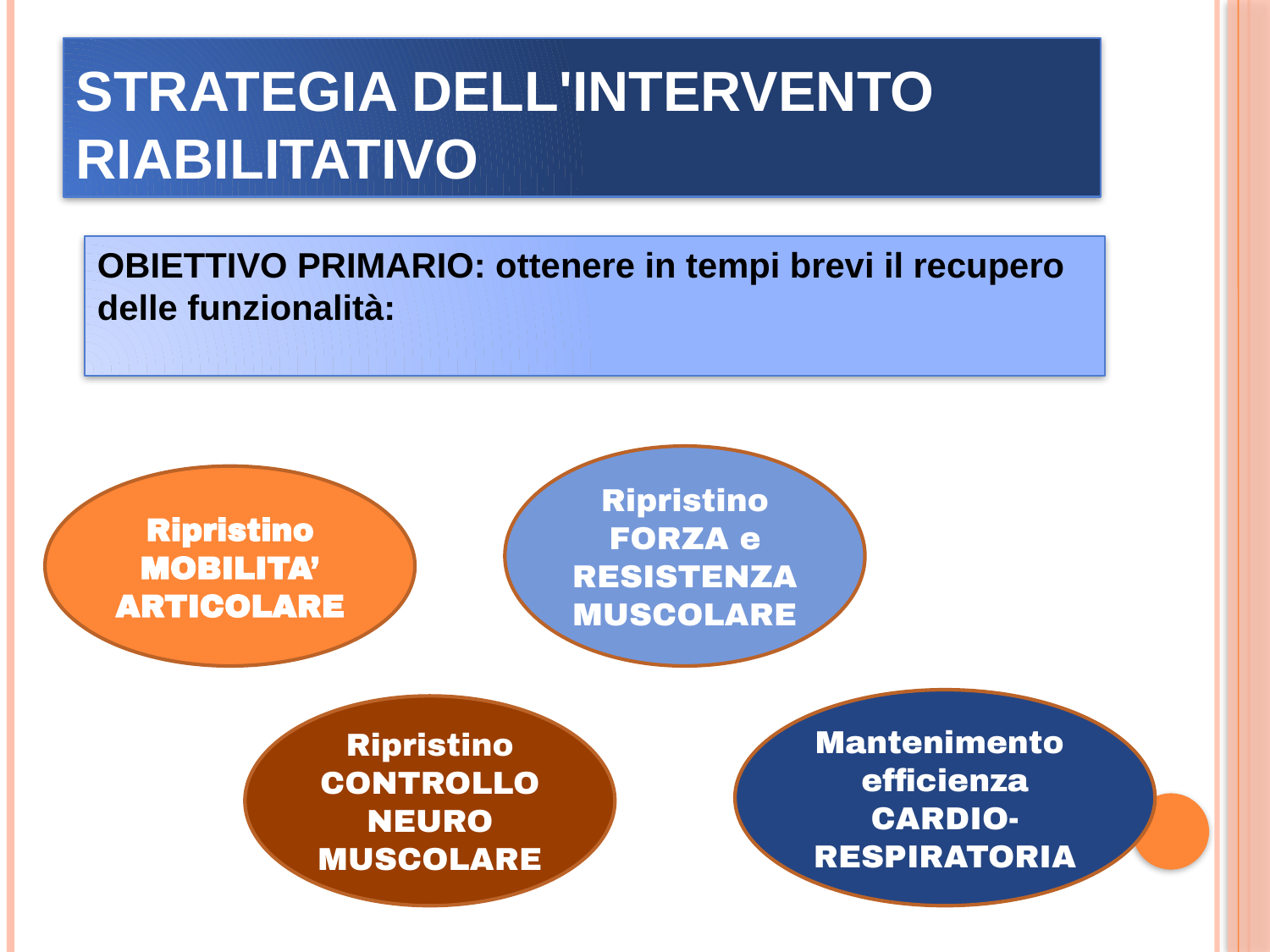

# Strategia dell'intervento riabilitativo
OBIETTIVO PRIMARIO: ottenere in tempi brevi il recupero delle funzionalità:

Ripristino FORZA e RESISTENZA MUSCOLARE
Ripristino MOBILITA’
ARTICOLARE
Mantenimento  efficienza CARDIO-RESPIRATORIA
Ripristino CONTROLLO NEURO MUSCOLARE